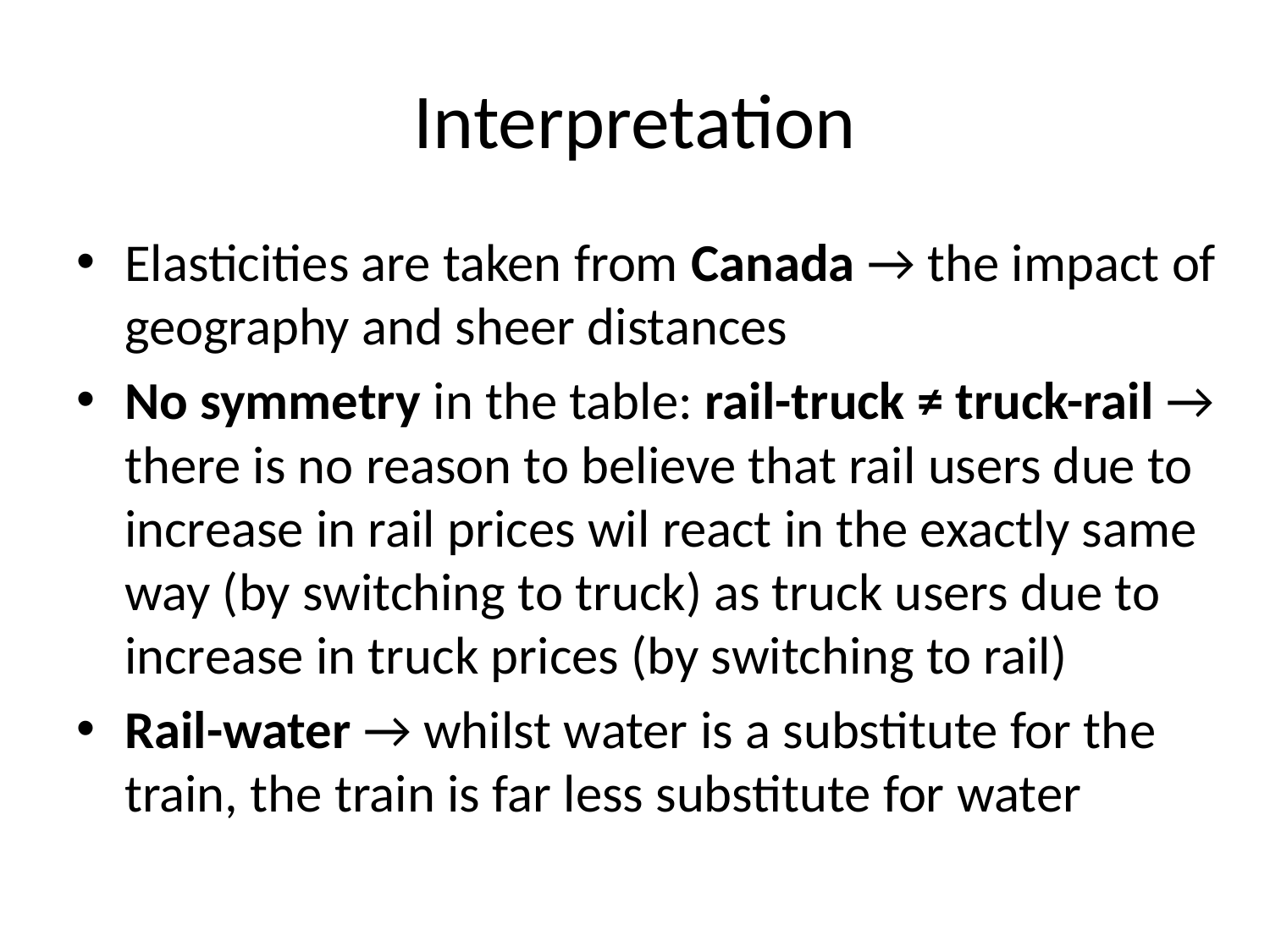

# Interpretation
Elasticities are taken from Canada → the impact of geography and sheer distances
No symmetry in the table: rail-truck ≠ truck-rail → there is no reason to believe that rail users due to increase in rail prices wil react in the exactly same way (by switching to truck) as truck users due to increase in truck prices (by switching to rail)
Rail-water → whilst water is a substitute for the train, the train is far less substitute for water